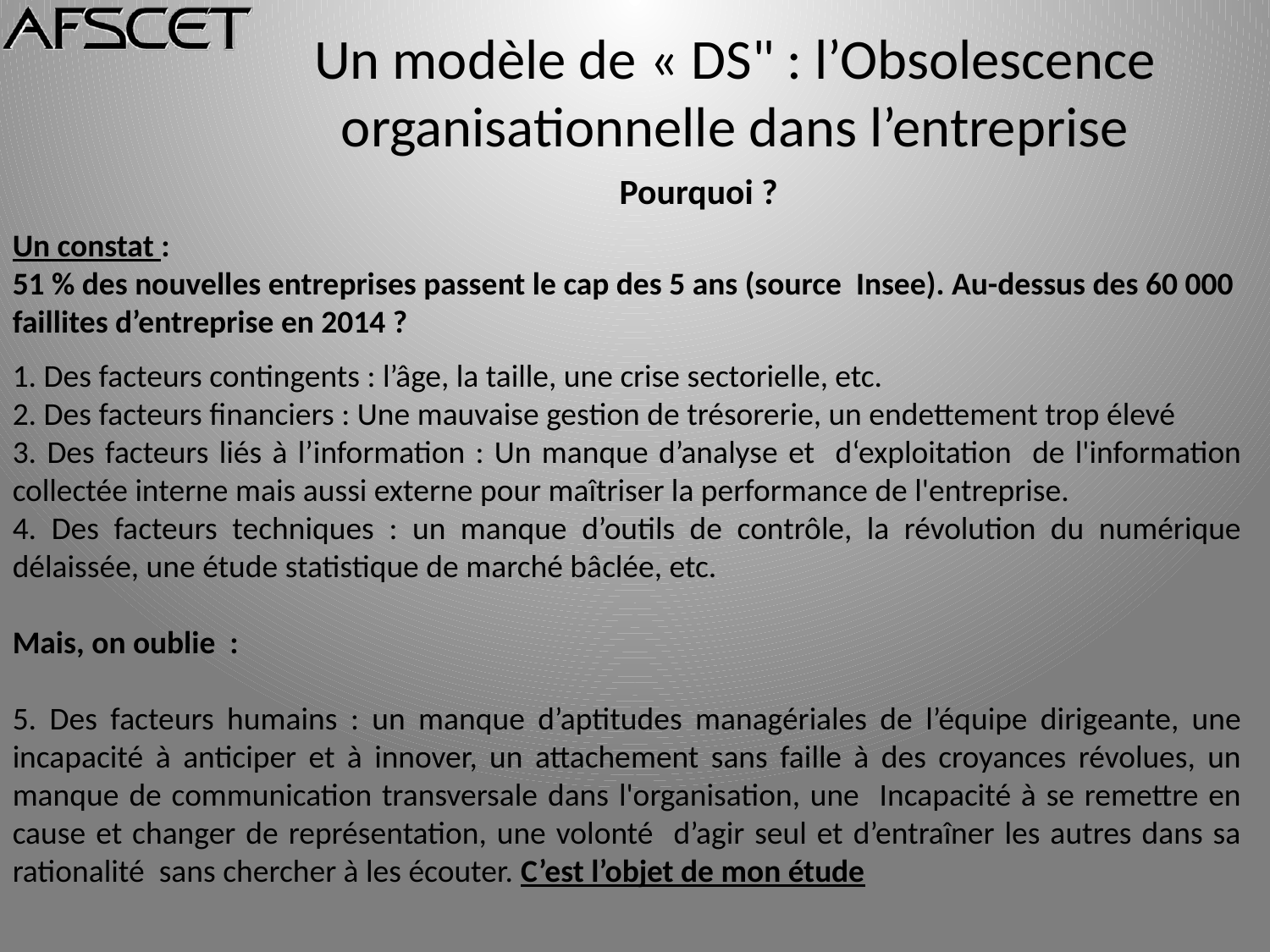

Un modèle de « DS" : l’Obsolescence organisationnelle dans l’entreprise
Pourquoi ?
Un constat :
51 % des nouvelles entreprises passent le cap des 5 ans (source  Insee). Au-dessus des 60 000 faillites d’entreprise en 2014 ?
1. Des facteurs contingents : l’âge, la taille, une crise sectorielle, etc.
2. Des facteurs financiers : Une mauvaise gestion de trésorerie, un endettement trop élevé
3. Des facteurs liés à l’information : Un manque d’analyse et  d‘exploitation  de l'information collectée interne mais aussi externe pour maîtriser la performance de l'entreprise.
4. Des facteurs techniques : un manque d’outils de contrôle, la révolution du numérique délaissée, une étude statistique de marché bâclée, etc.

Mais, on oublie  :

5. Des facteurs humains : un manque d’aptitudes managériales de l’équipe dirigeante, une incapacité à anticiper et à innover, un attachement sans faille à des croyances révolues, un manque de communication transversale dans l'organisation, une  Incapacité à se remettre en cause et changer de représentation, une volonté  d’agir seul et d’entraîner les autres dans sa rationalité  sans chercher à les écouter. C’est l’objet de mon étude